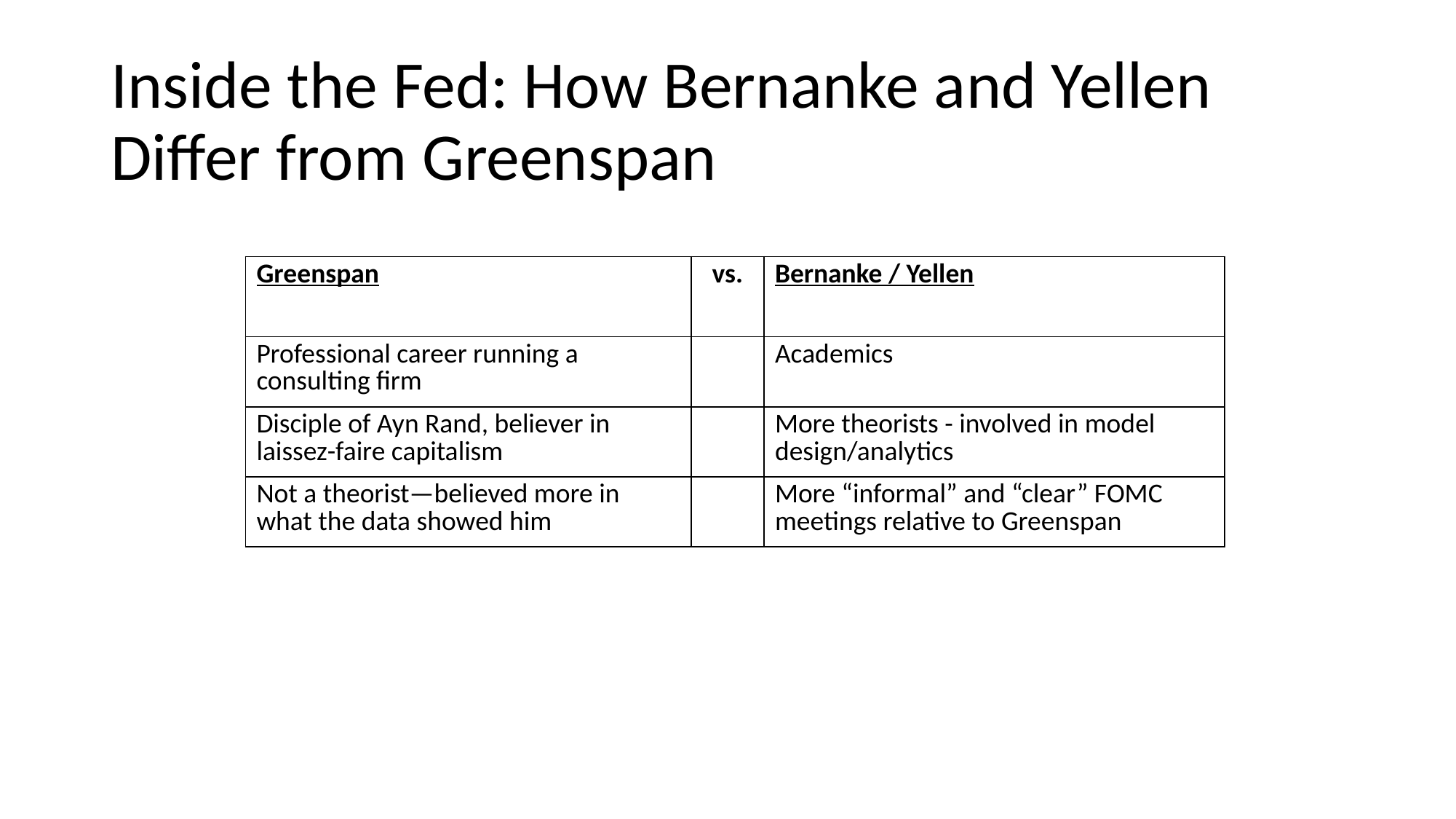

# Inside the Fed: How Bernanke and Yellen Differ from Greenspan
| Greenspan | vs. | Bernanke / Yellen |
| --- | --- | --- |
| Professional career running a consulting firm | Blank | Academics |
| Disciple of Ayn Rand, believer in laissez-faire capitalism | Blank | More theorists - involved in model design/analytics |
| Not a theorist—believed more in what the data showed him | Blank | More “informal” and “clear” FOMC meetings relative to Greenspan |